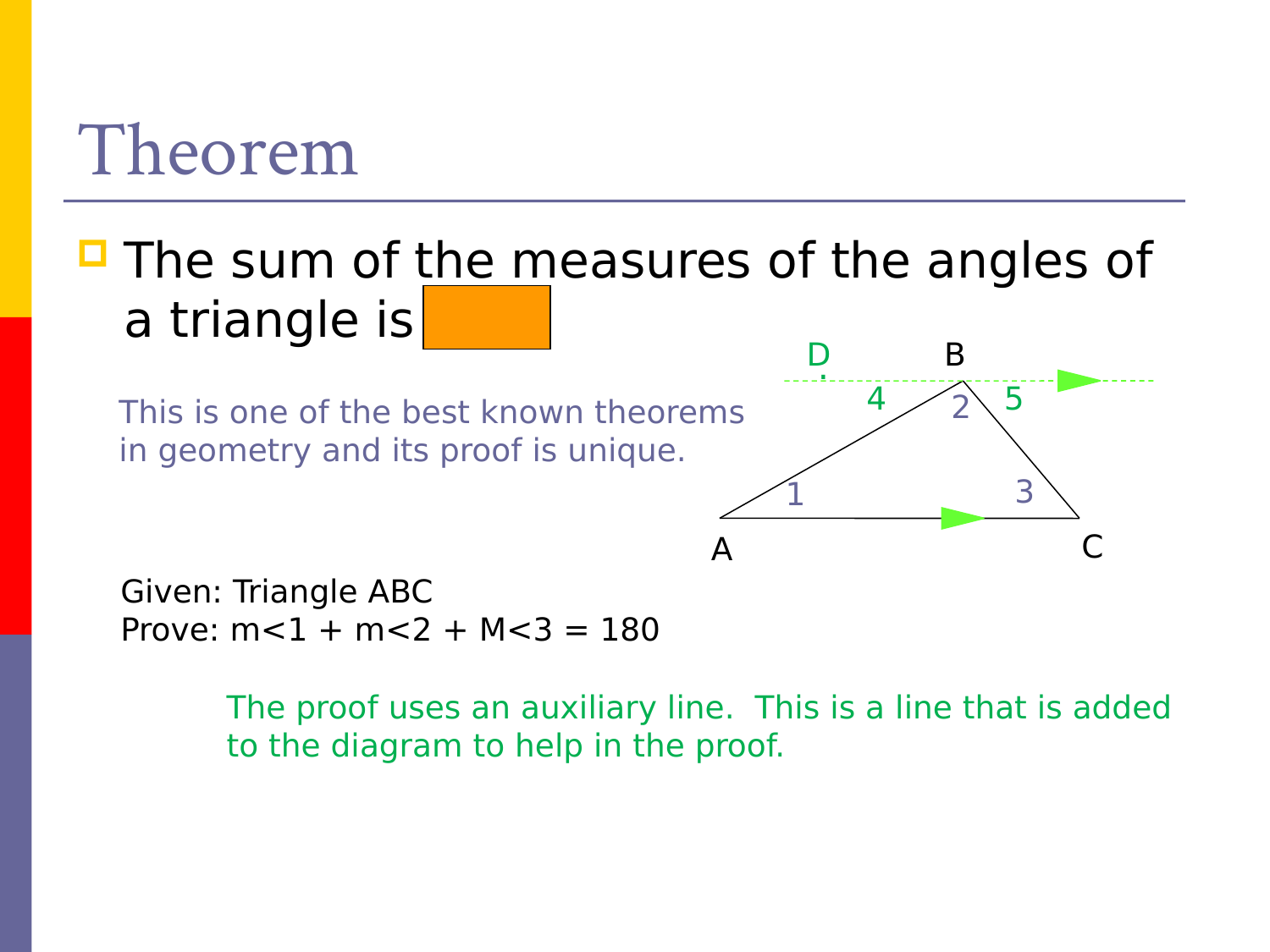

# Theorem
The sum of the measures of the angles of a triangle is 180.

D
B
.

4
5

2

This is one of the best known theorems
in geometry and its proof is unique.
3
1

C
A
Given: Triangle ABC
Prove: m<1 + m<2 + M<3 = 180
The proof uses an auxiliary line.  This is a line that is added
to the diagram to help in the proof.